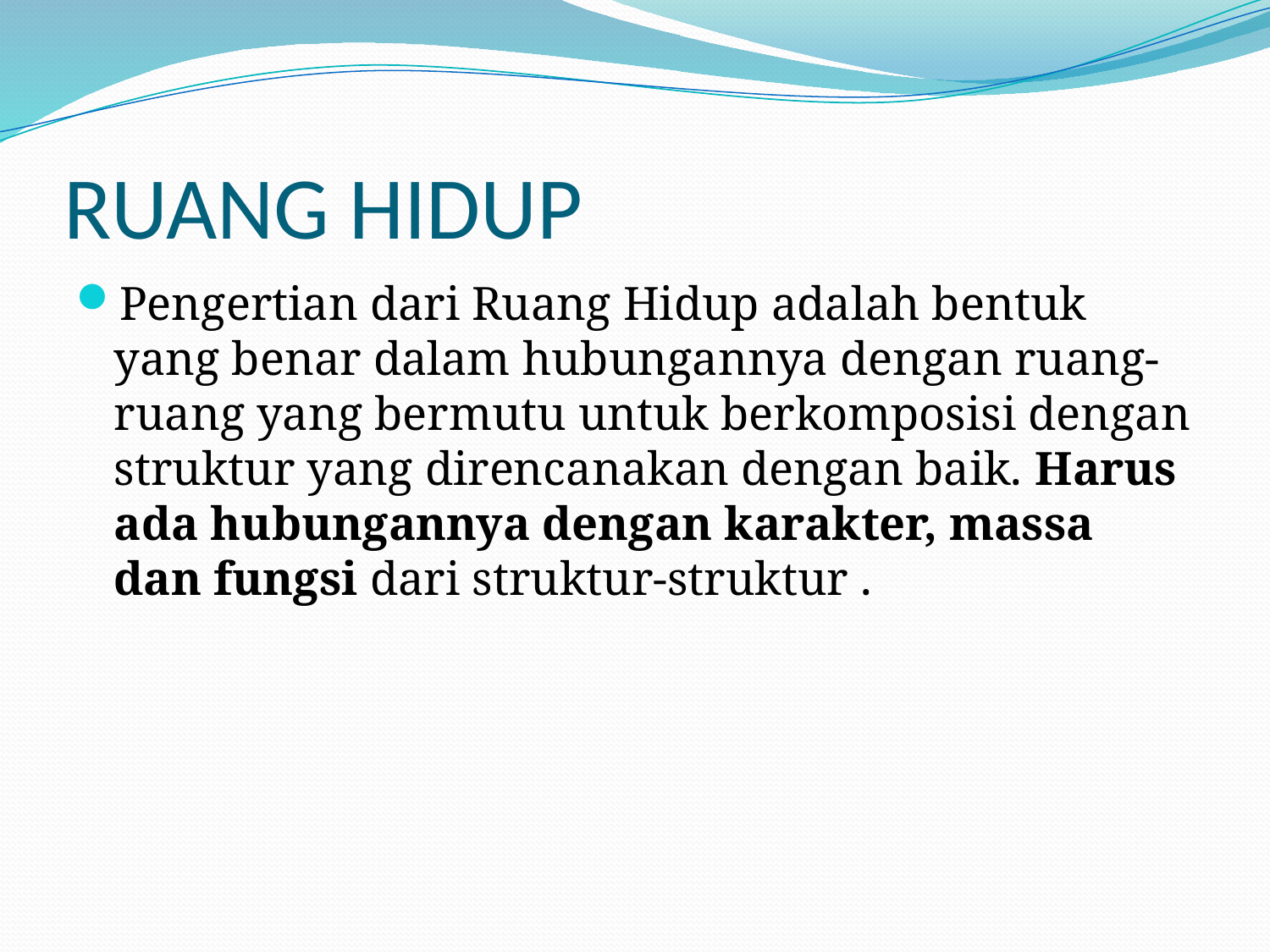

# RUANG HIDUP
Pengertian dari Ruang Hidup adalah bentuk yang benar dalam hubungannya dengan ruang-ruang yang bermutu untuk berkomposisi dengan struktur yang direncanakan dengan baik. Harus ada hubungannya dengan karakter, massa dan fungsi dari struktur-struktur .